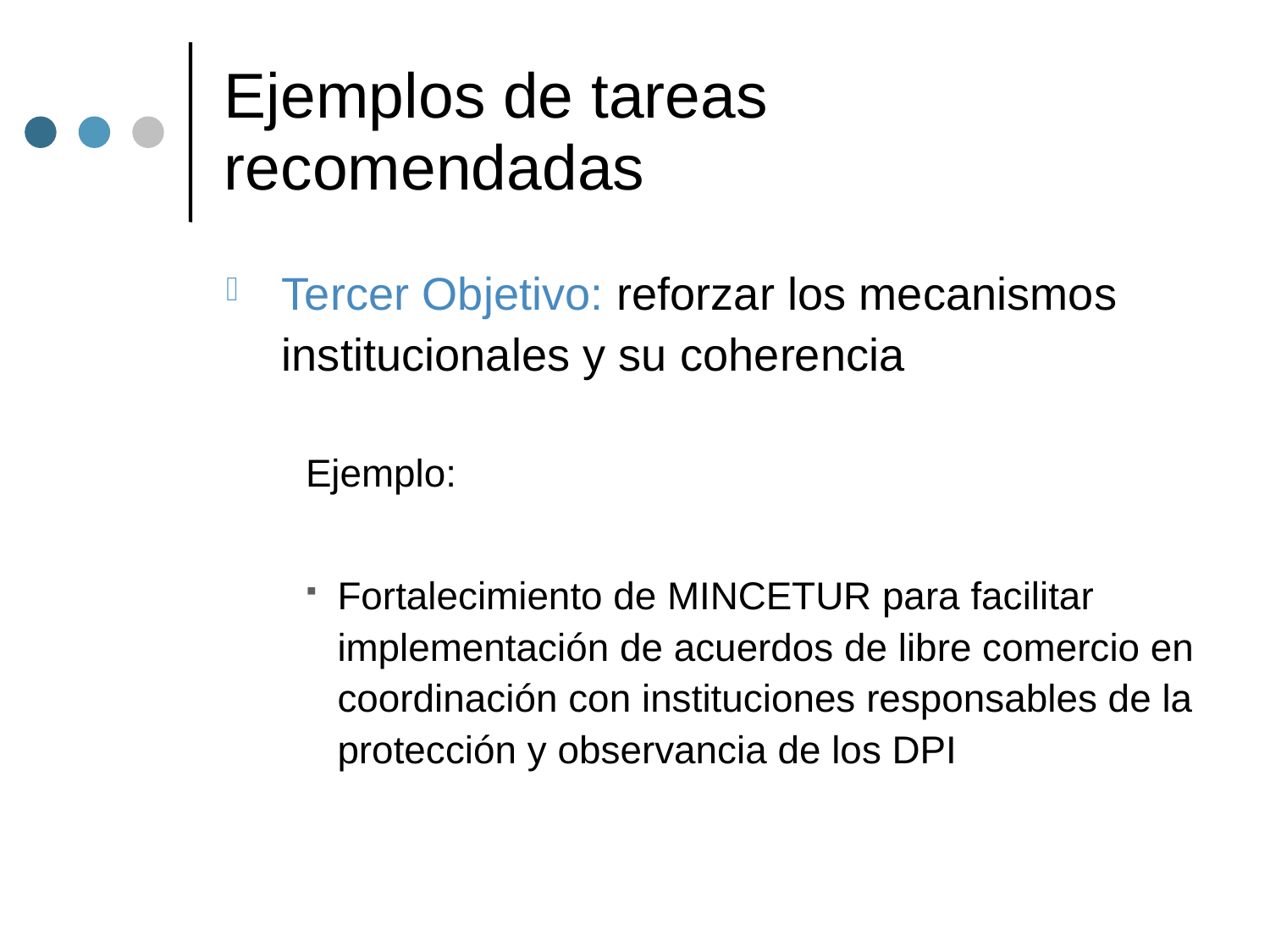

# Ejemplos de tareas recomendadas
Tercer Objetivo: reforzar los mecanismos
	institucionales y su coherencia

Ejemplo:

Fortalecimiento de MINCETUR para facilitar
	implementación de acuerdos de libre comercio en
	coordinación con instituciones responsables de la
	protección y observancia de los DPI